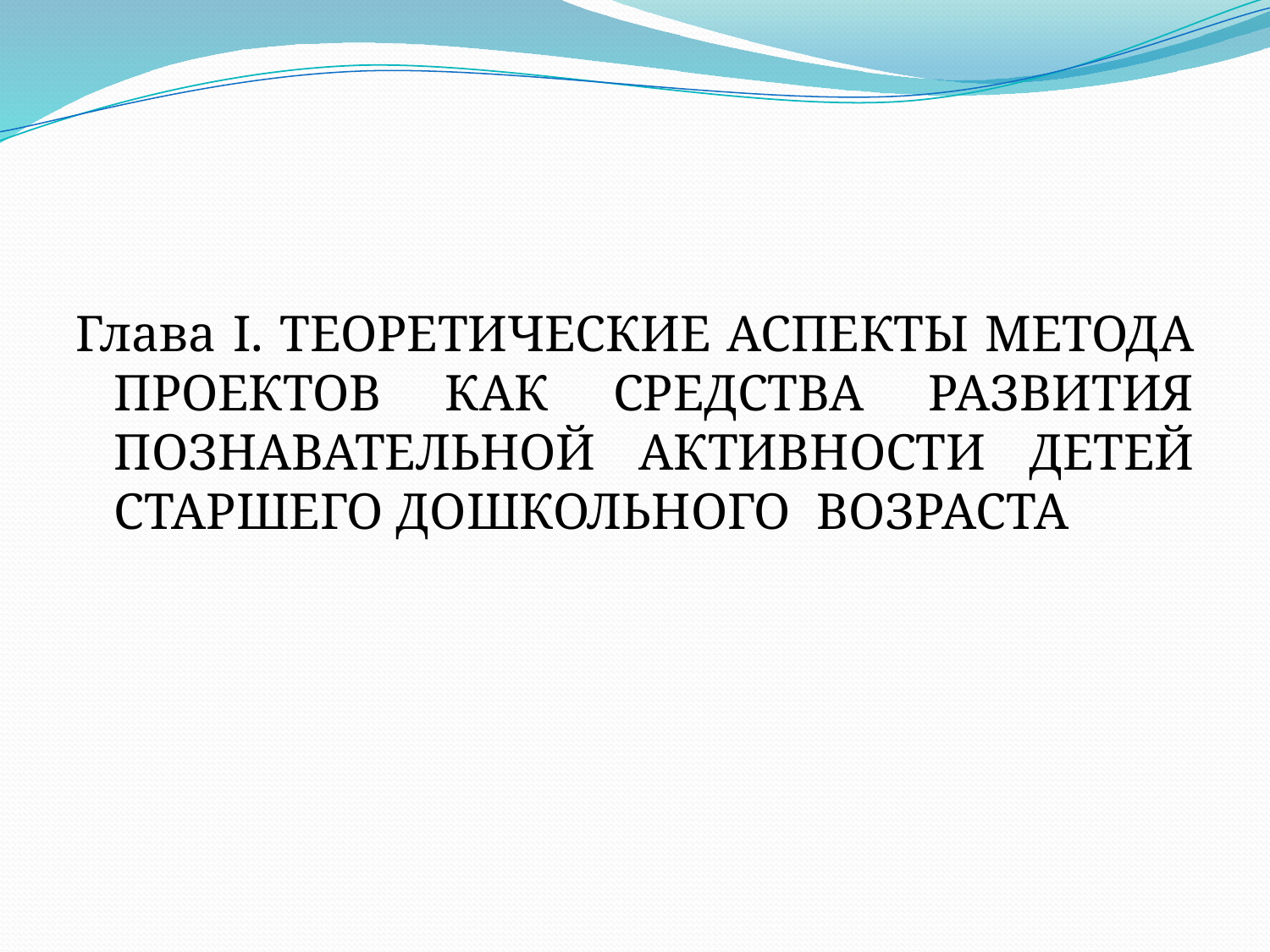

#
Глава I. ТЕОРЕТИЧЕСКИЕ АСПЕКТЫ МЕТОДА ПРОЕКТОВ КАК СРЕДСТВА РАЗВИТИЯ ПОЗНАВАТЕЛЬНОЙ АКТИВНОСТИ ДЕТЕЙ СТАРШЕГО ДОШКОЛЬНОГО  ВОЗРАСТА